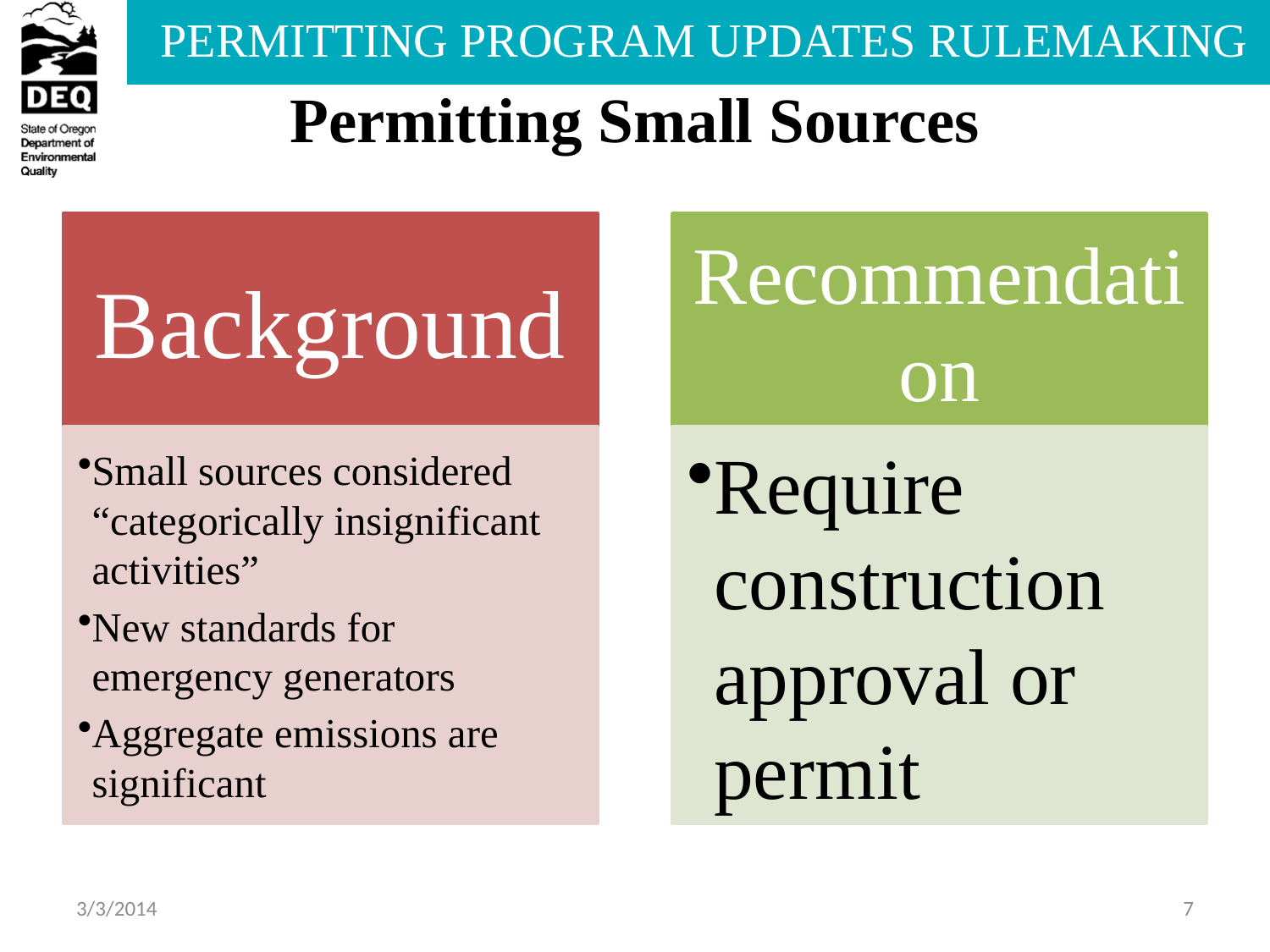

# Permitting Small Sources
Background
Small sources considered
“categorically insignificant activities”
Recommendation
Require construction approval or permit
Aggregate emissions are significant
New standards for emergency generators
3/3/2014
7